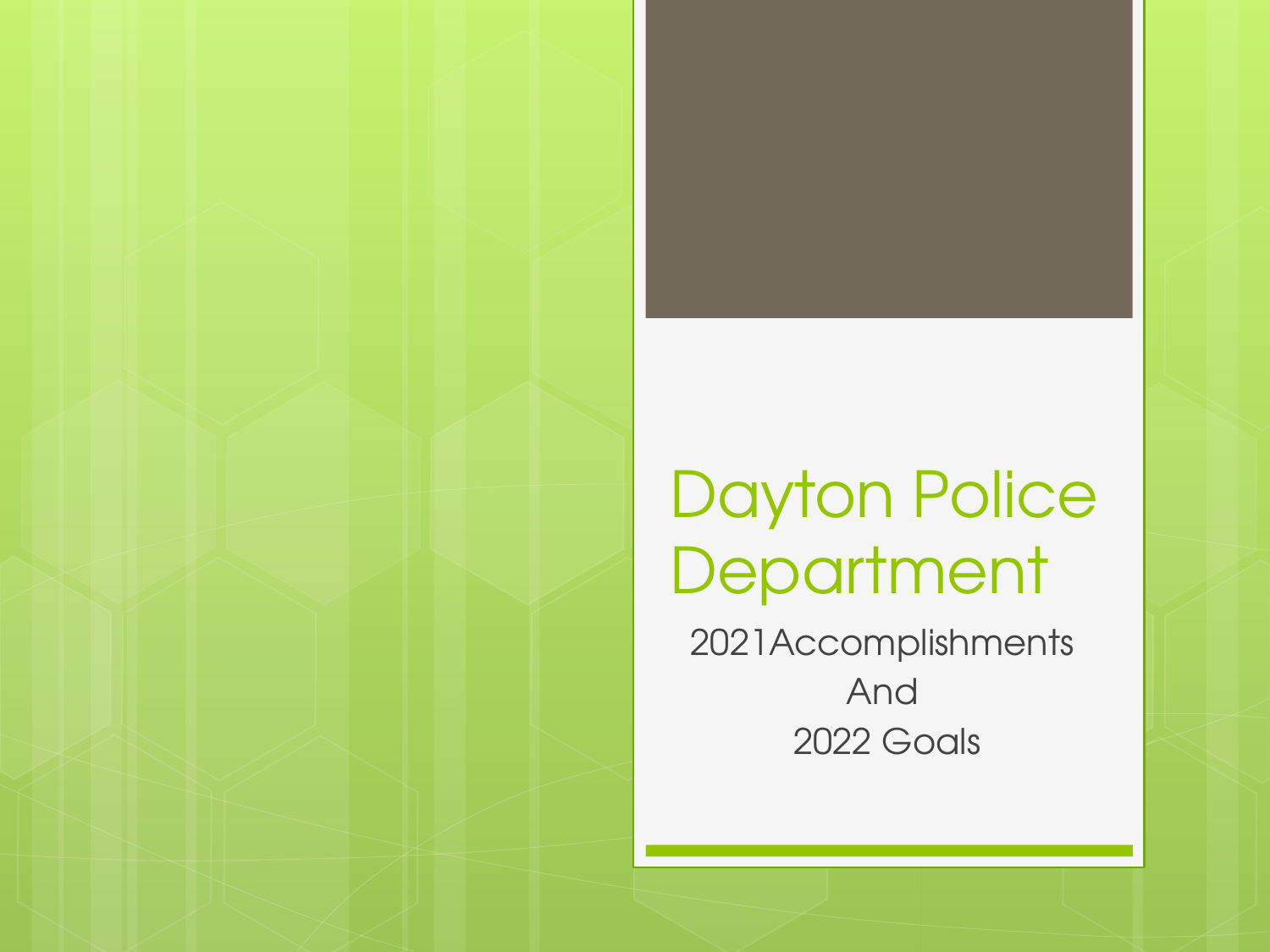

# Dayton Police Department
2021Accomplishments
And
2022 Goals